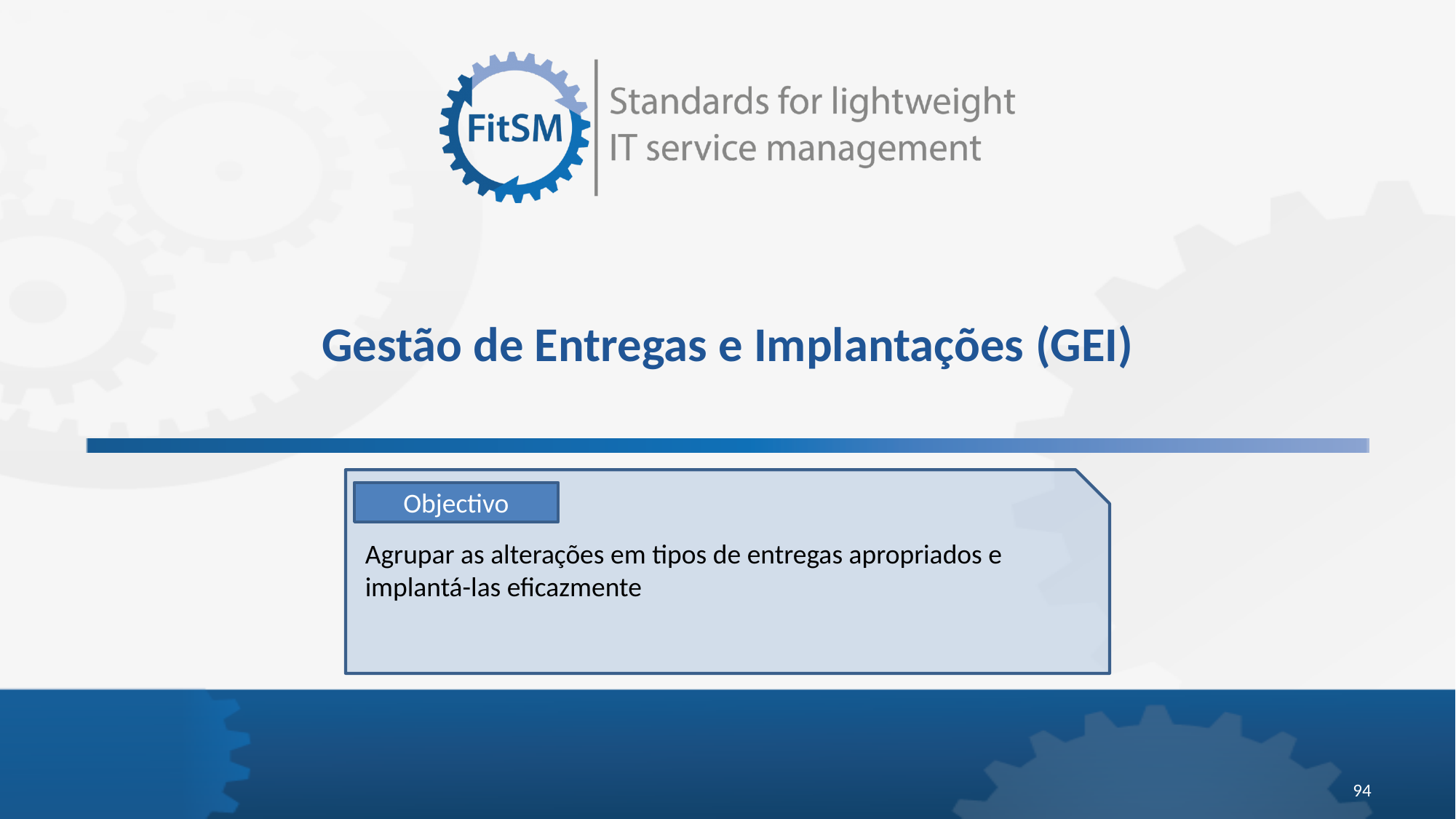

# Gestão de Entregas e Implantações (GEI)

Objectivo
Agrupar as alterações em tipos de entregas apropriados e implantá-las eficazmente
94